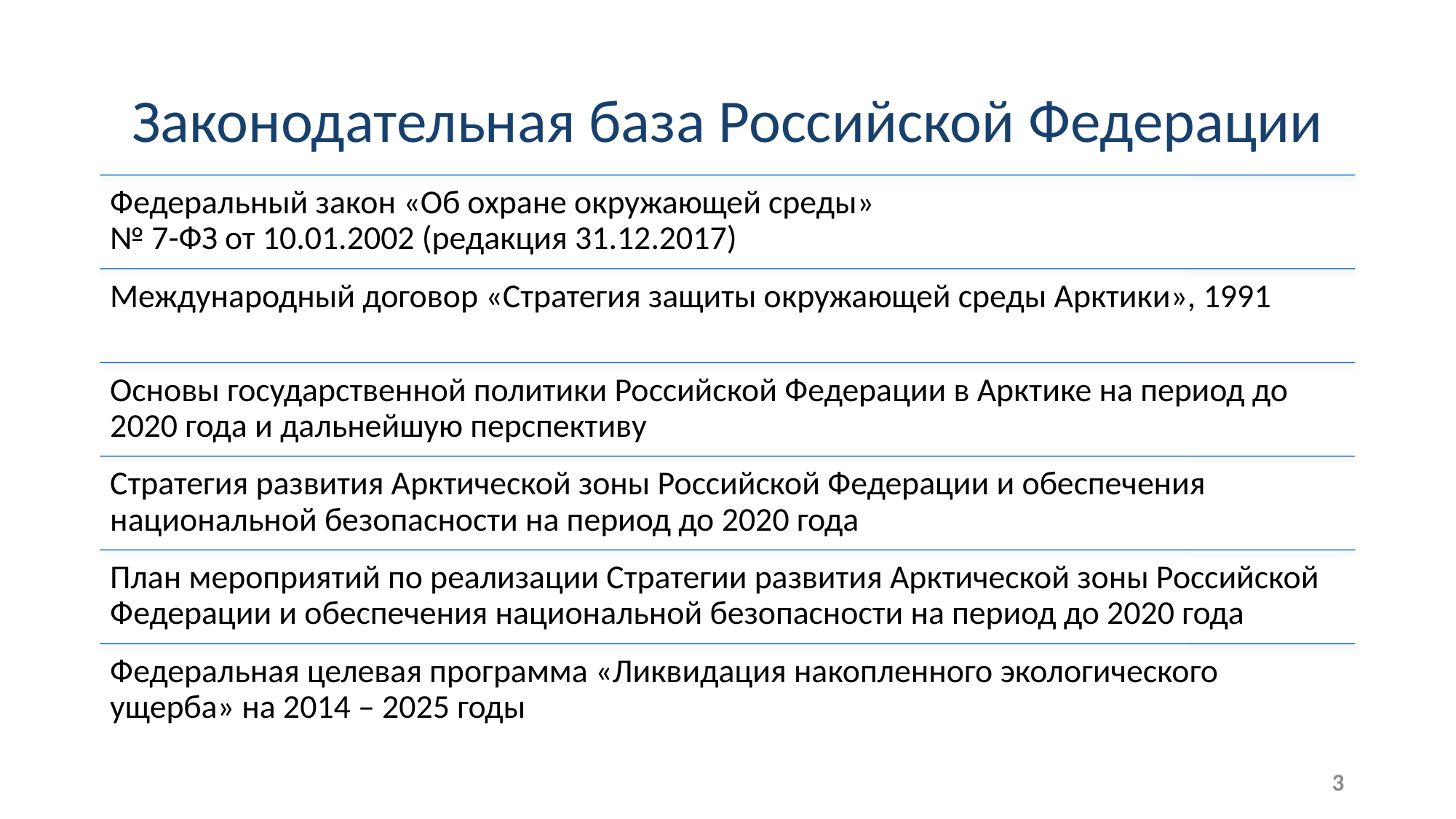

# Законодательная база Российской Федерации
Федеральный закон «Об охране окружающей среды»
№ 7-ФЗ от 10.01.2002 (редакция 31.12.2017)
Международный договор «Стратегия защиты окружающей среды Арктики», 1991
Основы государственной политики Российской Федерации в Арктике на период до 2020 года и дальнейшую перспективу
Стратегия развития Арктической зоны Российской Федерации и обеспечения национальной безопасности на период до 2020 года
План мероприятий по реализации Стратегии развития Арктической зоны Российской Федерации и обеспечения национальной безопасности на период до 2020 года
Федеральная целевая программа «Ликвидация накопленного экологического ущерба» на 2014 – 2025 годы
3